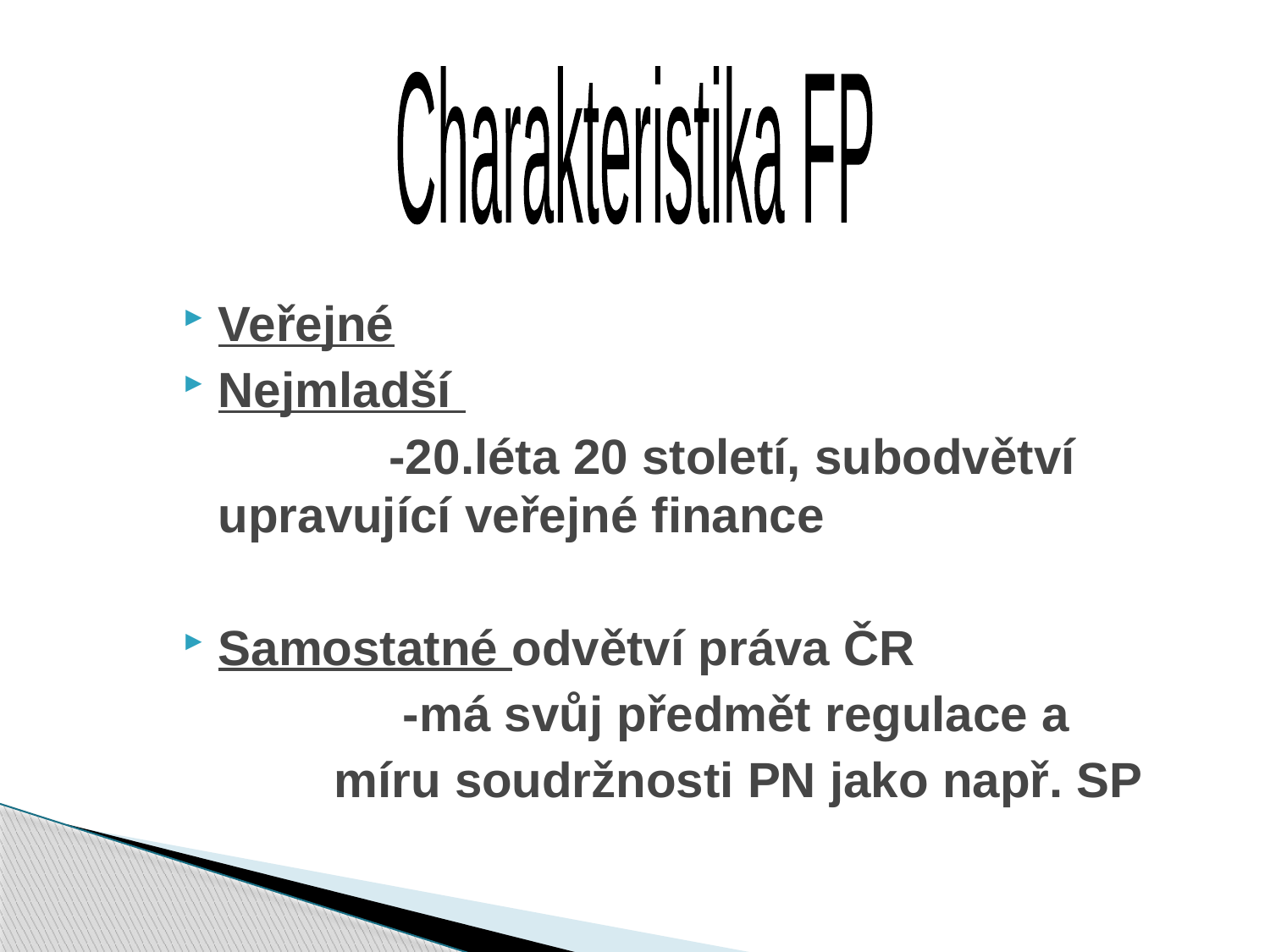

#
Charakteristika FP
Veřejné
Nejmladší
               -20.léta 20 století, subodvětví  upravující veřejné finance

Samostatné odvětví práva ČR
                -má svůj předmět regulace a
           míru soudržnosti PN jako např. SP